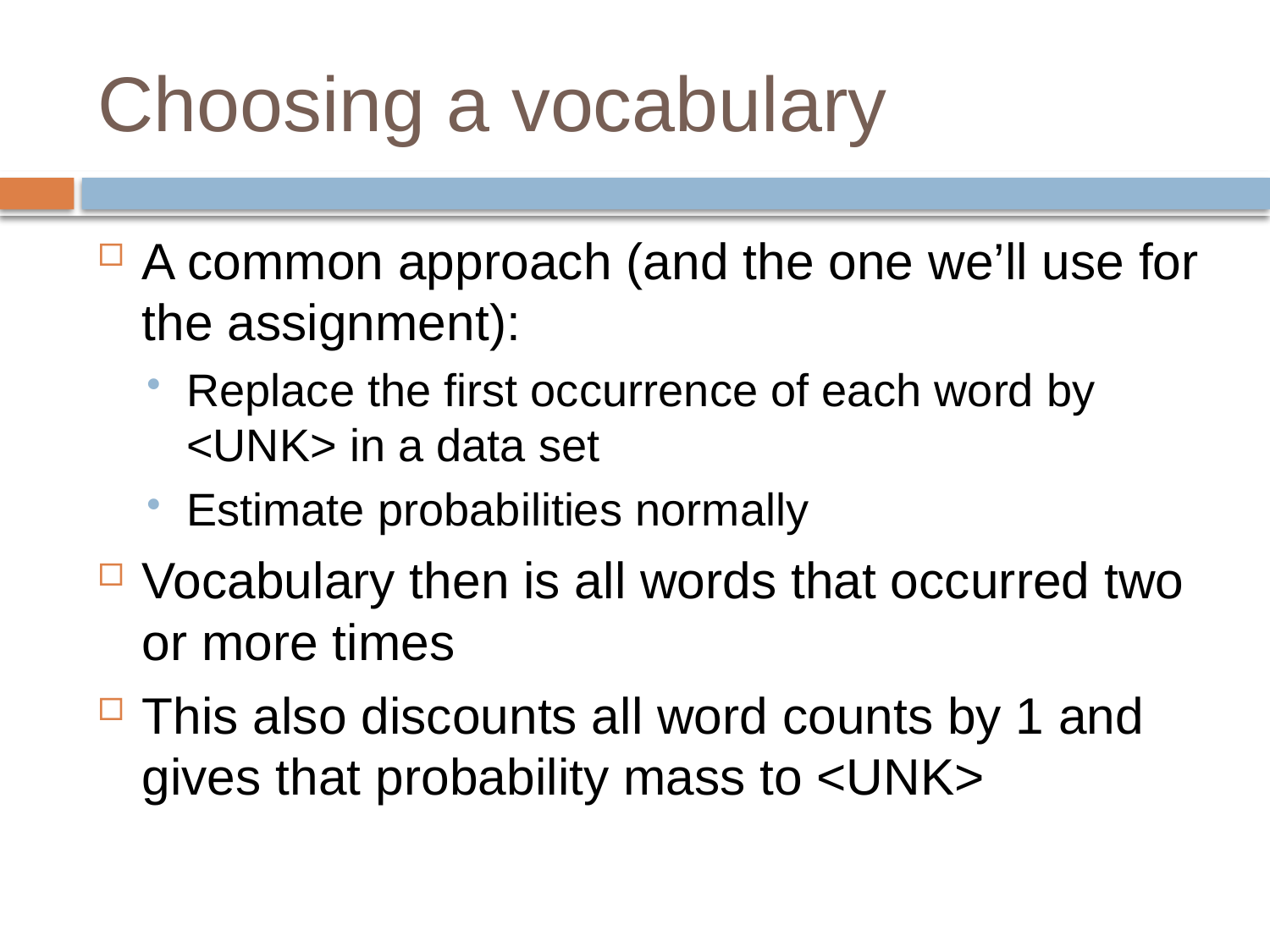

# Choosing a vocabulary
A common approach (and the one we’ll use for the assignment):
Replace the first occurrence of each word by <UNK> in a data set
Estimate probabilities normally
Vocabulary then is all words that occurred two or more times
This also discounts all word counts by 1 and gives that probability mass to <UNK>